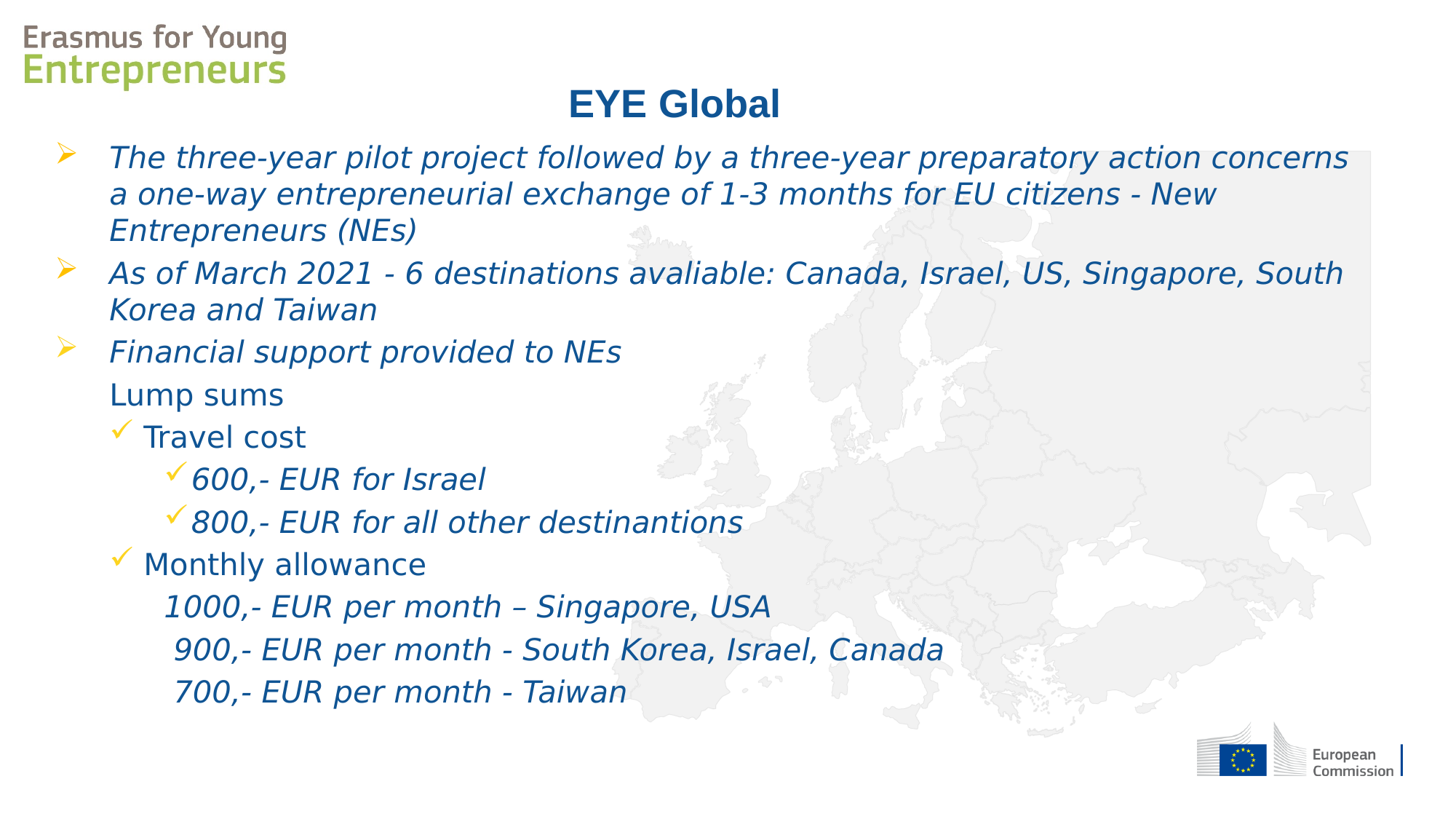

EYE Global
The three-year pilot project followed by a three-year preparatory action concerns a one-way entrepreneurial exchange of 1-3 months for EU citizens - New Entrepreneurs (NEs)
As of March 2021 - 6 destinations avaliable: Canada, Israel, US, Singapore, South Korea and Taiwan
Financial support provided to NEs
Lump sums
Travel cost
600,- EUR for Israel
800,- EUR for all other destinantions
Monthly allowance
1000,- EUR per month – Singapore, USA
 900,- EUR per month - South Korea, Israel, Canada
 700,- EUR per month - Taiwan